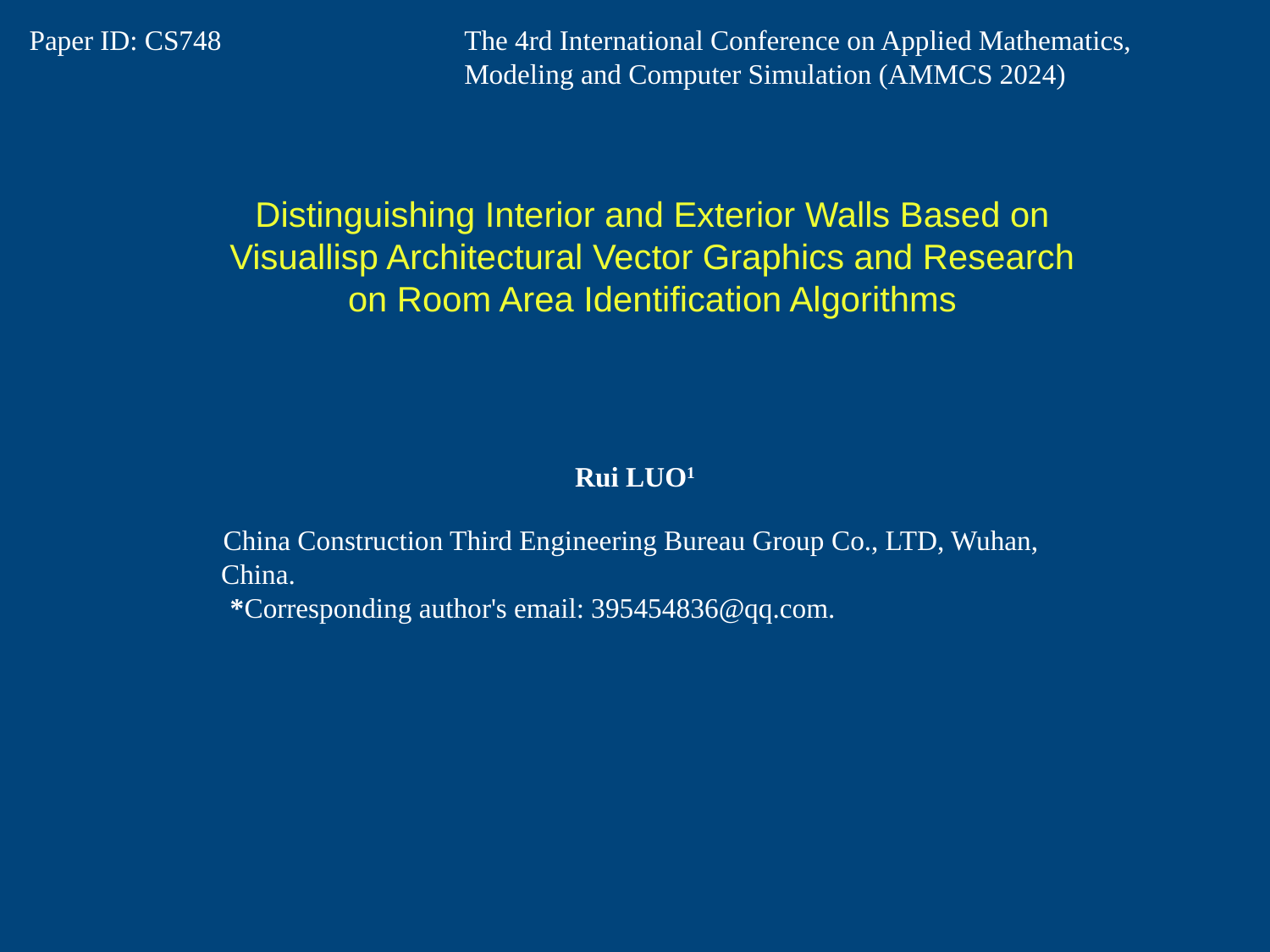

Paper ID: CS748
The 4rd International Conference on Applied Mathematics, Modeling and Computer Simulation (AMMCS 2024)
Distinguishing Interior and Exterior Walls Based on Visuallisp Architectural Vector Graphics and Research on Room Area Identification Algorithms
Rui LUO1
China Construction Third Engineering Bureau Group Co., LTD, Wuhan, China.
 *Corresponding author's email: 395454836@qq.com.